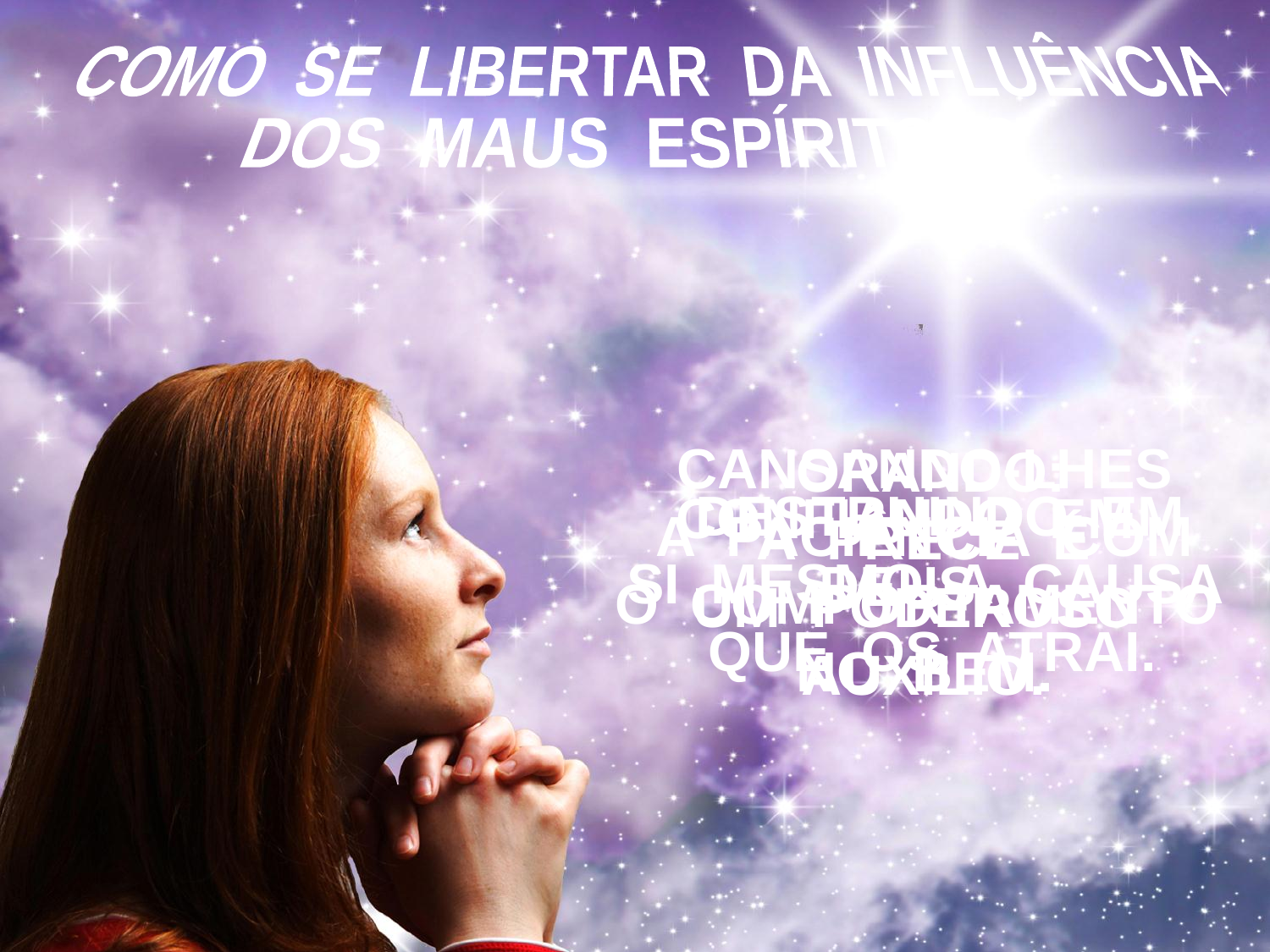

COMO  SE  LIBERTAR  DA  INFLUÊNCIA
DOS  MAUS  ESPÍRITOS?
CANSANDO-LHES
A  PACIÊNCIA  COM
O  COMPORTAMENTO  NO  BEM.
 ORANDO:
A  PRECE  É
UM  PODEROSO  AUXÍLIO.
 DESTRUINDO  EM
SI  MESMO  A  CAUSA  QUE  OS  ATRAI.
CONFIANDO  EM
DEUS.